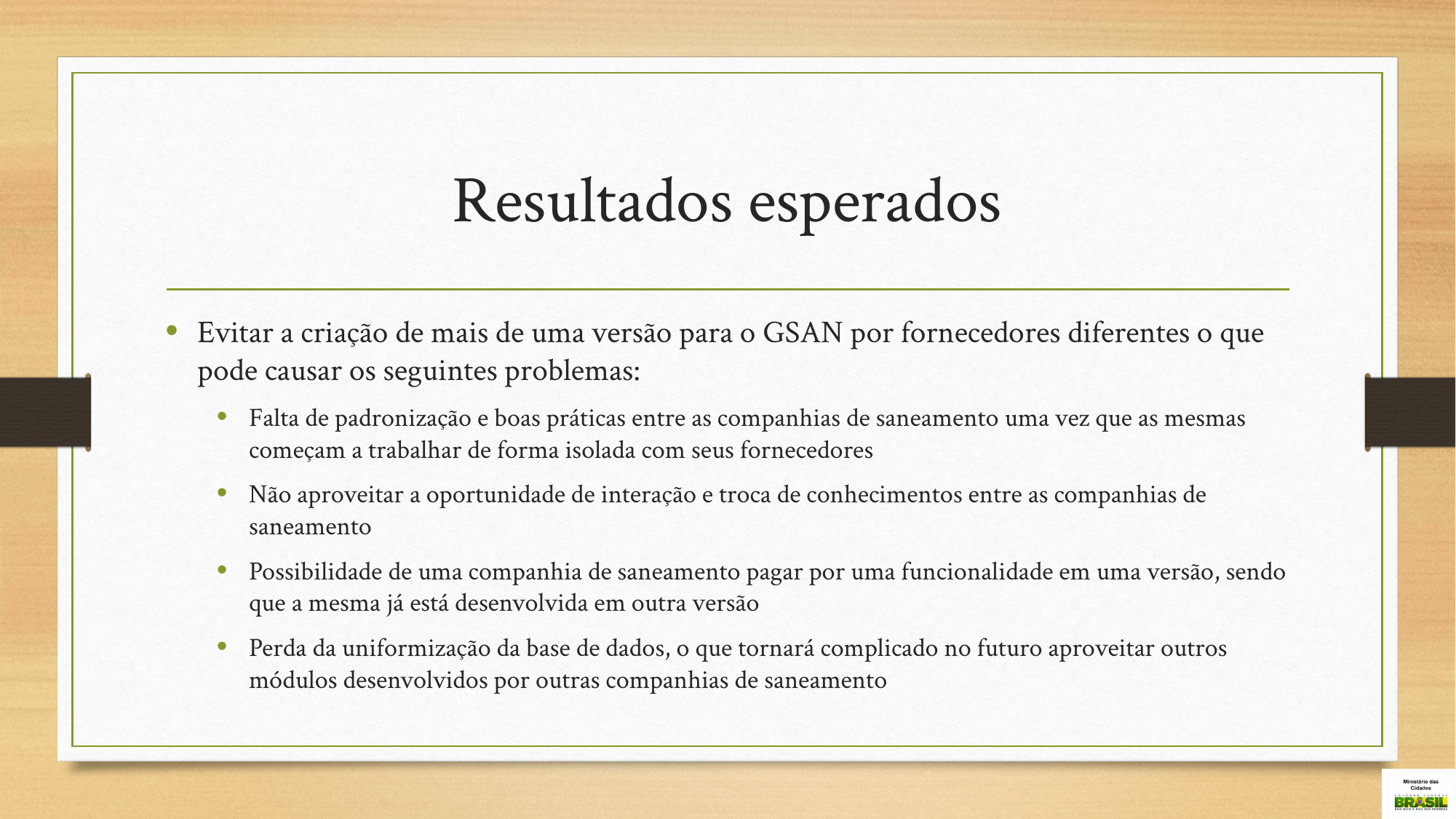

# Resultados esperados
Evitar a criação de mais de uma versão para o GSAN por fornecedores diferentes o que pode causar os seguintes problemas:
Falta de padronização e boas práticas entre as companhias de saneamento uma vez que as mesmas começam a trabalhar de forma isolada com seus fornecedores
Não aproveitar a oportunidade de interação e troca de conhecimentos entre as companhias de saneamento
Possibilidade de uma companhia de saneamento pagar por uma funcionalidade em uma versão, sendo que a mesma já está desenvolvida em outra versão
Perda da uniformização da base de dados, o que tornará complicado no futuro aproveitar outros módulos desenvolvidos por outras companhias de saneamento